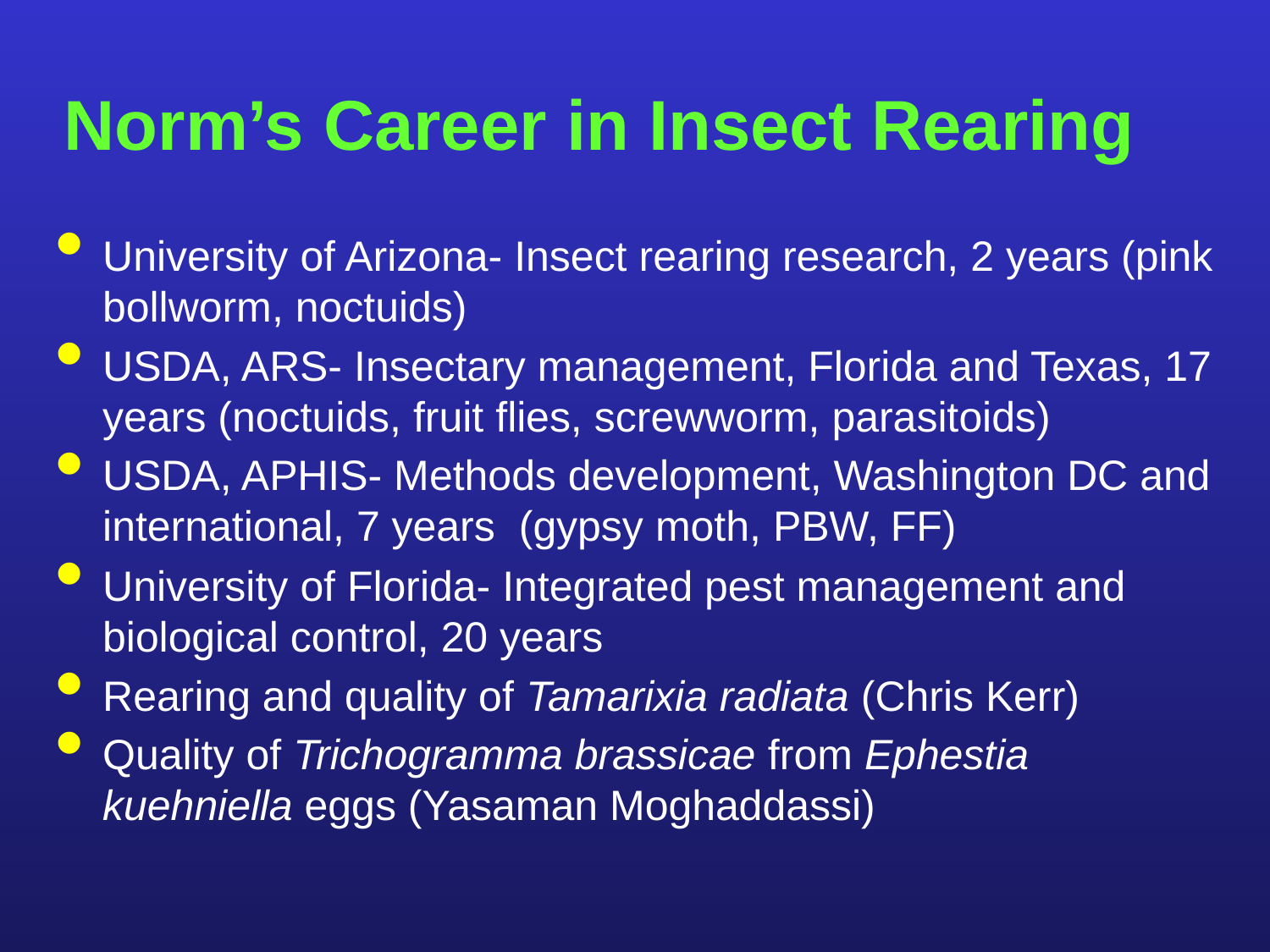

# Norm’s Career in Insect Rearing
University of Arizona- Insect rearing research, 2 years (pink bollworm, noctuids)
USDA, ARS- Insectary management, Florida and Texas, 17 years (noctuids, fruit flies, screwworm, parasitoids)
USDA, APHIS- Methods development, Washington DC and international, 7 years  (gypsy moth, PBW, FF)
University of Florida- Integrated pest management and biological control, 20 years
Rearing and quality of Tamarixia radiata (Chris Kerr)
Quality of Trichogramma brassicae from Ephestia kuehniella eggs (Yasaman Moghaddassi)